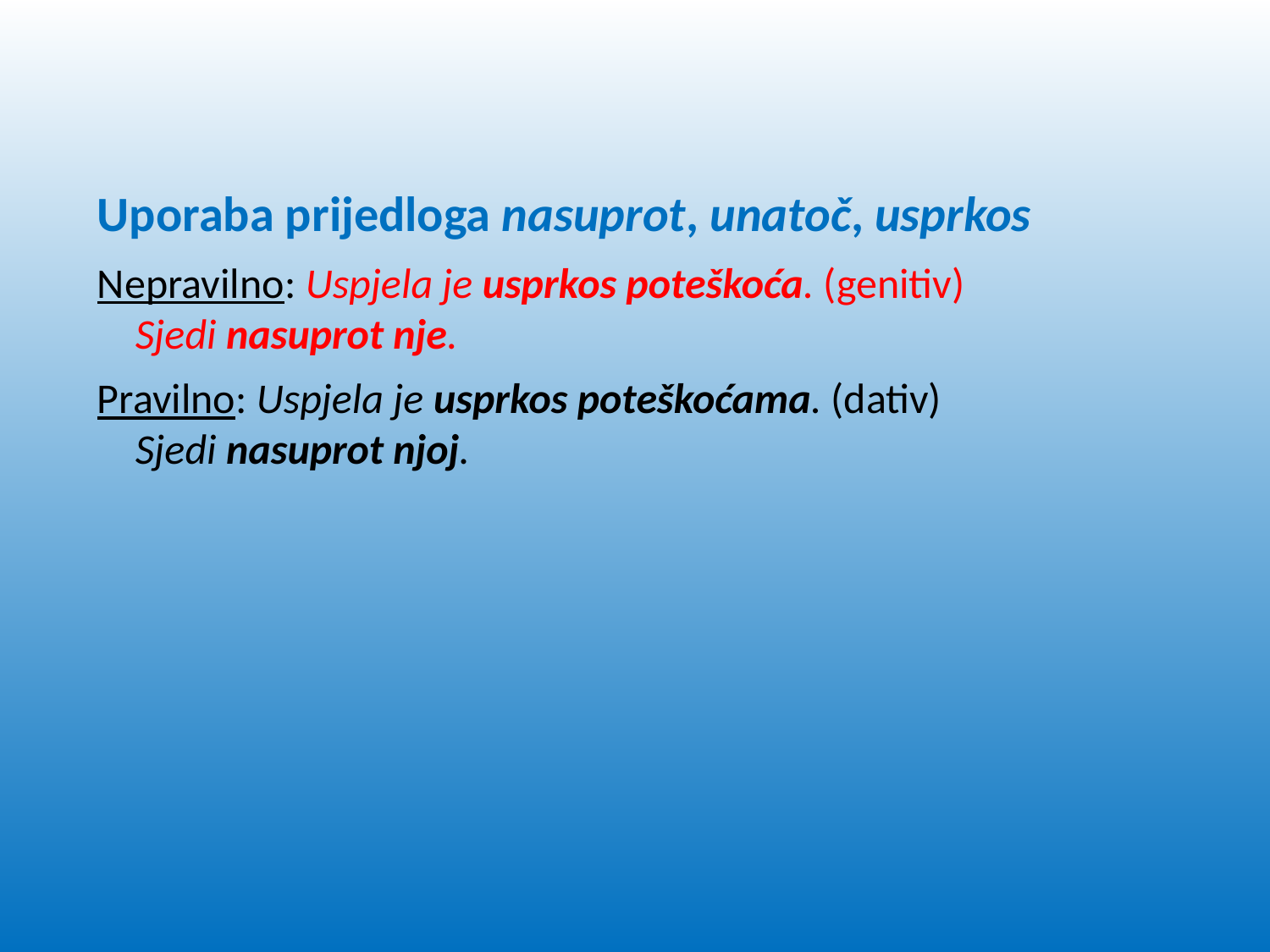

Uporaba prijedloga nasuprot, unatoč, usprkos
Nepravilno: Uspjela je usprkos poteškoća. (genitiv)
    Sjedi nasuprot nje.
Pravilno: Uspjela je usprkos poteškoćama. (dativ)
    Sjedi nasuprot njoj.